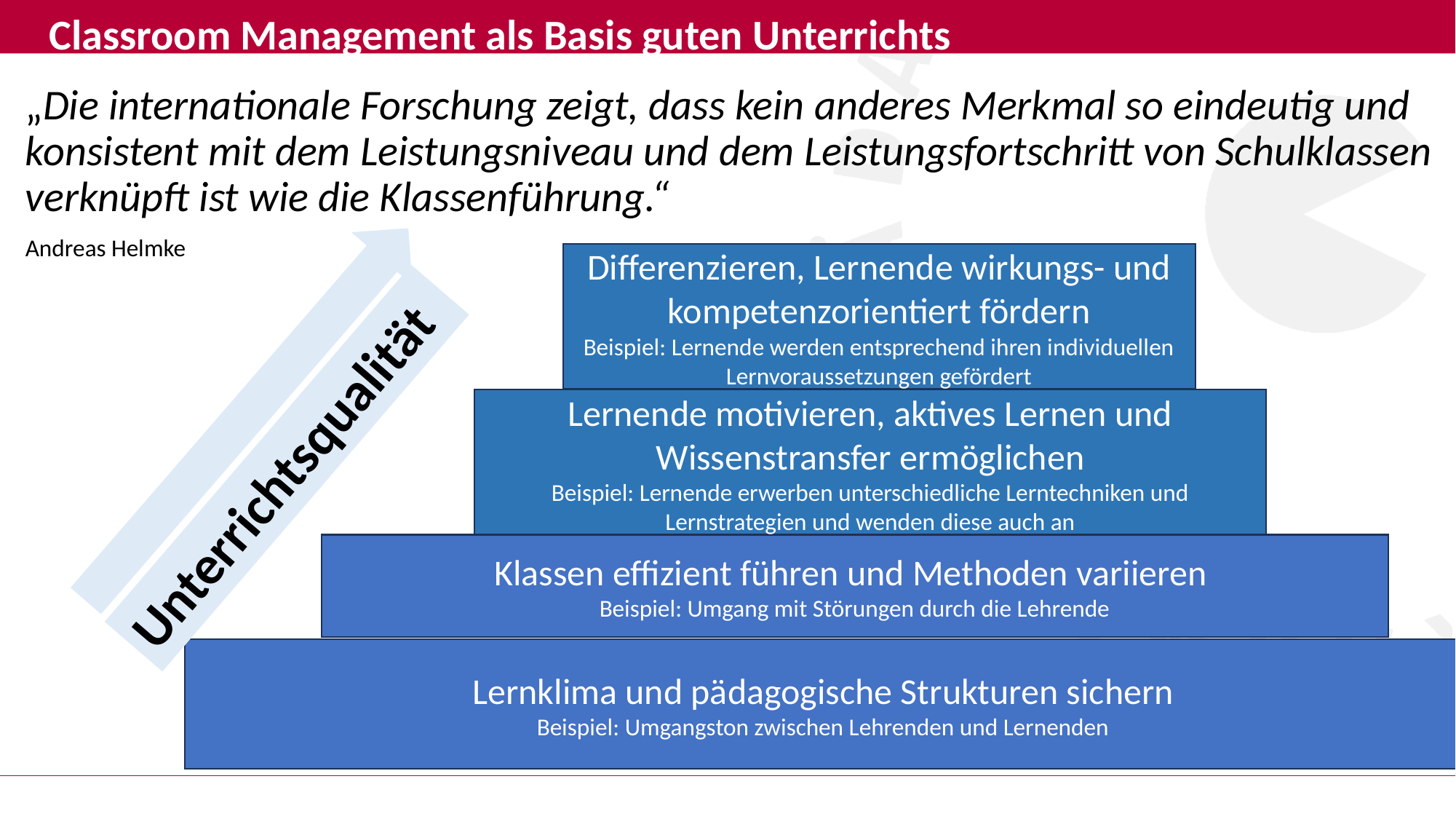

#
Classroom Management als Basis guten Unterrichts
„Die internationale Forschung zeigt, dass kein anderes Merkmal so eindeutig und konsistent mit dem Leistungsniveau und dem Leistungsfortschritt von Schulklassen verknüpft ist wie die Klassenführung.“
Andreas Helmke

Differenzieren, Lernende wirkungs- und kompetenzorientiert fördern
Beispiel: Lernende werden entsprechend ihren individuellen Lernvoraussetzungen gefördert

Lernende motivieren, aktives Lernen und Wissenstransfer ermöglichen
Beispiel: Lernende erwerben unterschiedliche Lerntechniken und Lernstrategien und wenden diese auch an
Unterrichtsqualität
Klassen effizient führen und Methoden variieren
Beispiel: Umgang mit Störungen durch die Lehrende
Lernklima und pädagogische Strukturen sichern
Beispiel: Umgangston zwischen Lehrenden und Lernenden